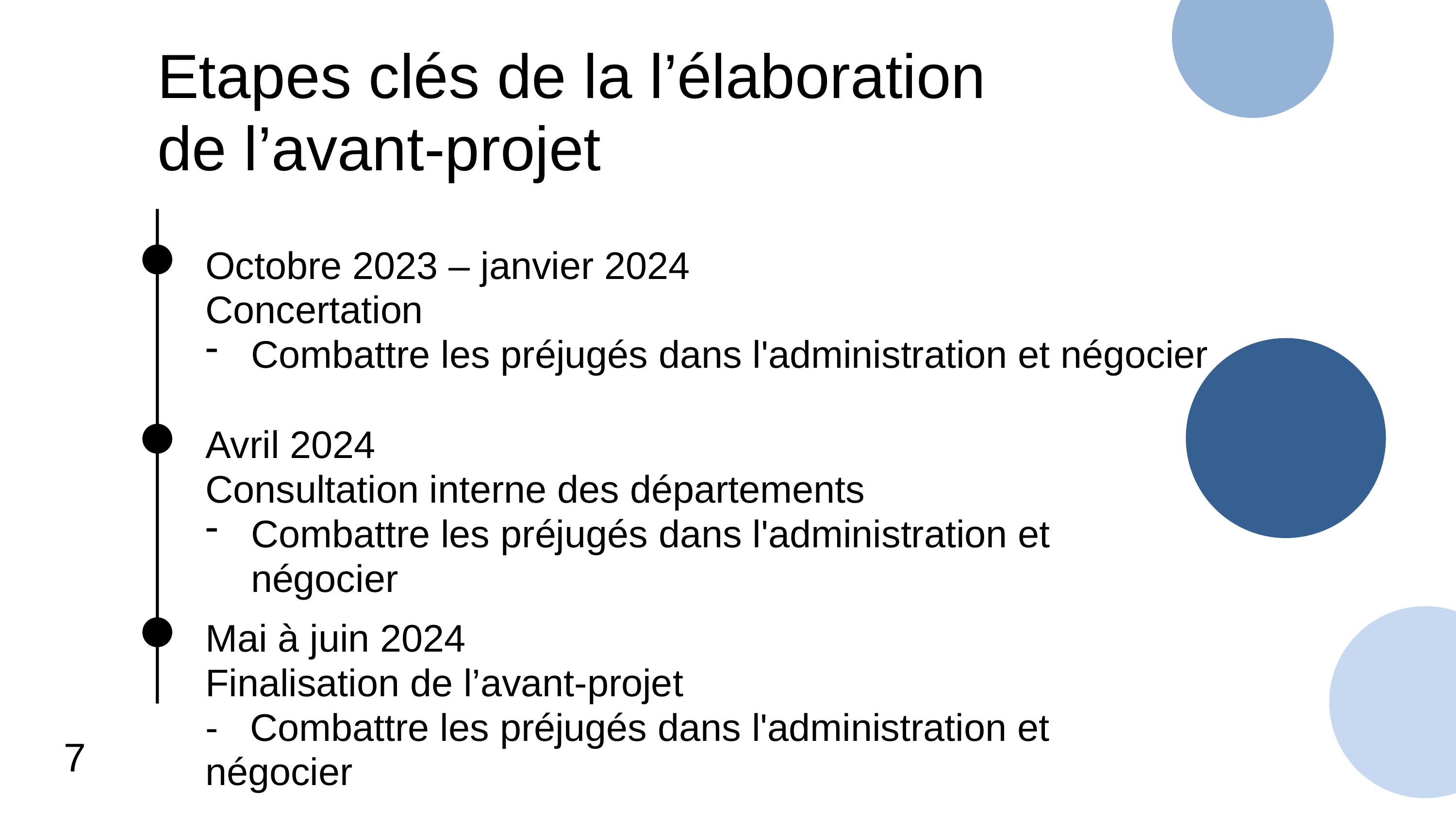

Etapes clés de la l’élaboration
de l’avant-projet

Octobre 2023 – janvier 2024
Concertation
Combattre les préjugés dans l'administration et négocier

Avril 2024
Consultation interne des départements
Combattre les préjugés dans l'administration et négocier

Mai à juin 2024
Finalisation de l’avant-projet
-   Combattre les préjugés dans l'administration et négocier

7